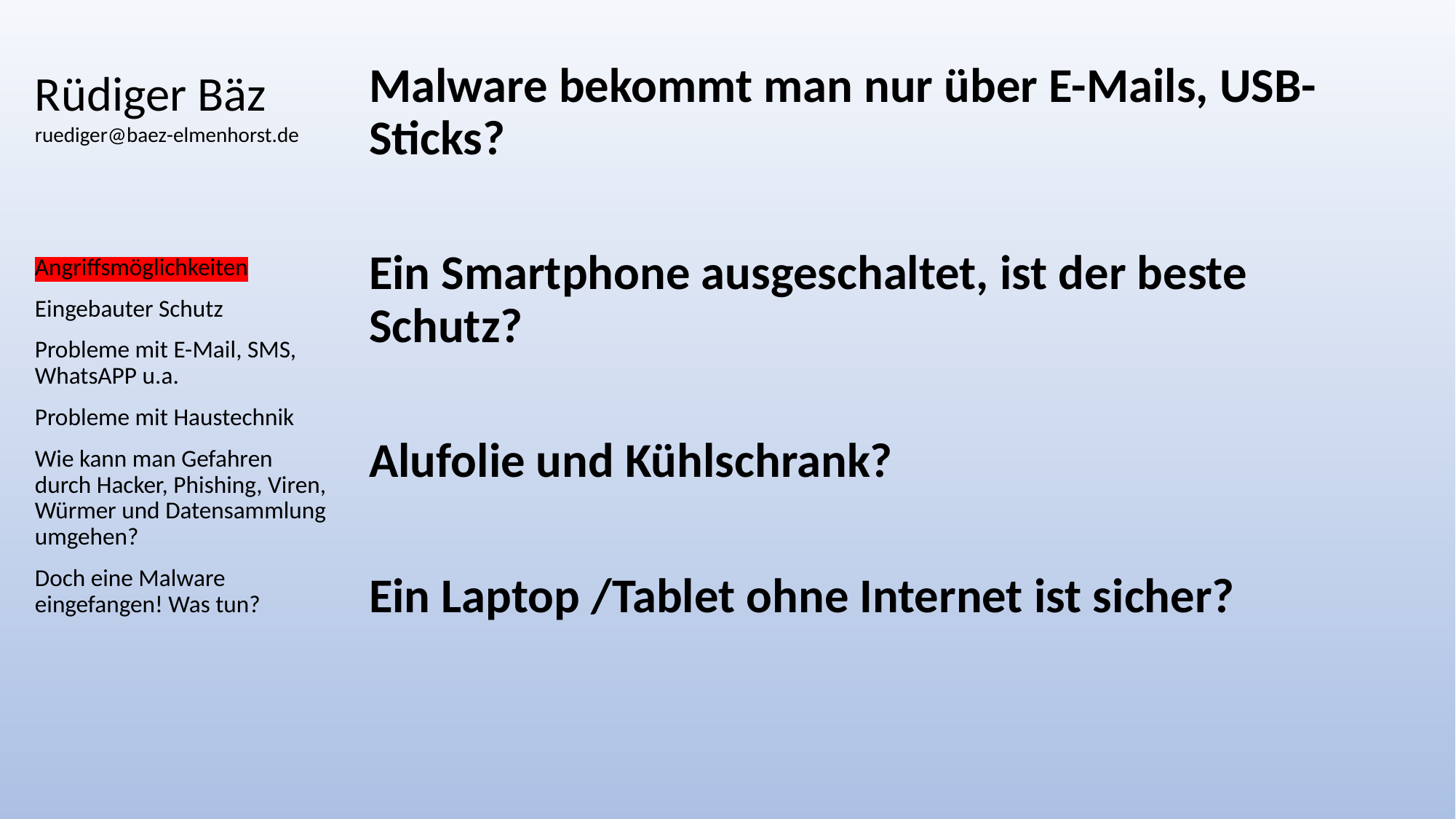

# Rüdiger Bäz ruediger@baez-elmenhorst.de
Malware bekommt man nur über E-Mails, USB-Sticks?

Ein Smartphone ausgeschaltet, ist der beste Schutz?

Alufolie und Kühlschrank?

Ein Laptop /Tablet ohne Internet ist sicher?
Angriffsmöglichkeiten
Eingebauter Schutz
Probleme mit E-Mail, SMS, WhatsAPP u.a.
Probleme mit Haustechnik
Wie kann man Gefahren durch Hacker, Phishing, Viren, Würmer und Datensammlung umgehen?
Doch eine Malware eingefangen! Was tun?